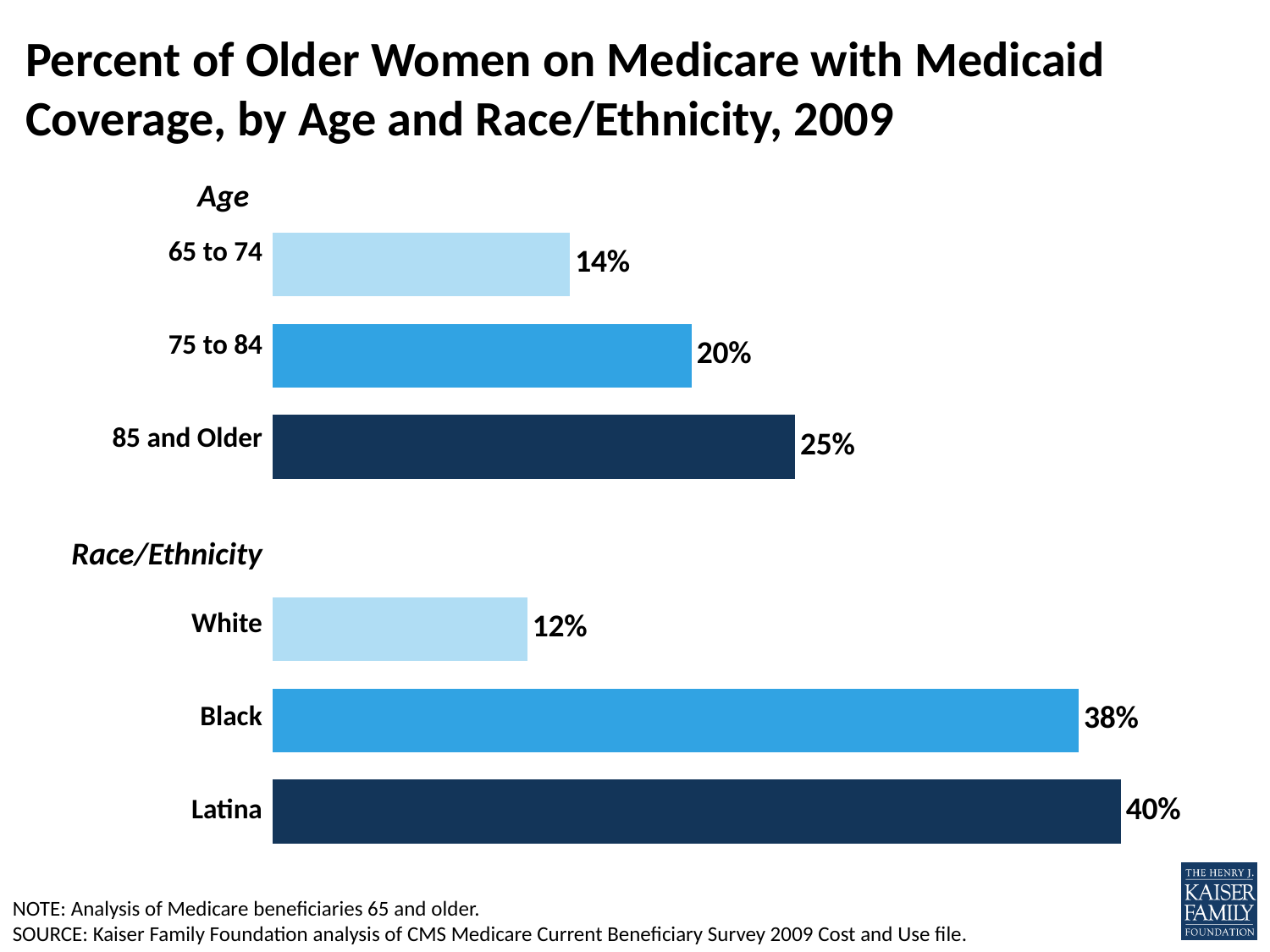

# Percent of Older Women on Medicare with Medicaid Coverage, by Age and Race/Ethnicity, 2009
|  |
| --- |
|  |
| 65 to 74 |
| 75 to 84 |
| 85 and Older |
| Race/Ethnicity |
| White |
| Black |
| Latina |
Age

### Chart

| Category | Women |
|---|---|
| Latina | 0.4 |
| Black | 0.38000000000000006 |
| White | 0.12000000000000001 |
|  | None |
| 85+ | 0.24630630000000003 |
| 65-84 | 0.197567 |
| 65-74 | 0.1402259 |
NOTE: Analysis of Medicare beneficiaries 65 and older.
SOURCE: Kaiser Family Foundation analysis of CMS Medicare Current Beneficiary Survey 2009 Cost and Use file.